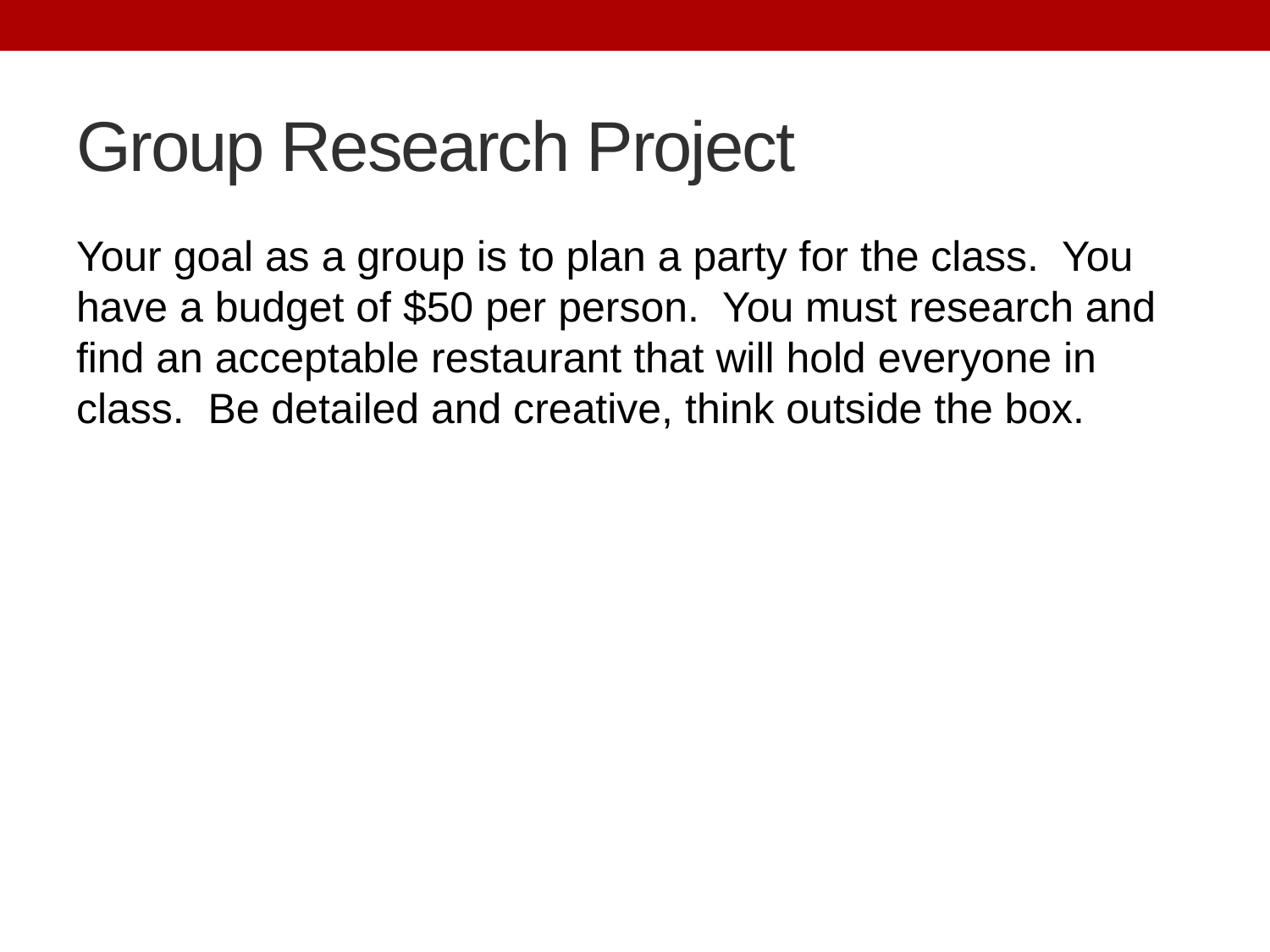

# Group Research Project
Your goal as a group is to plan a party for the class.  You have a budget of $50 per person.  You must research and find an acceptable restaurant that will hold everyone in class.  Be detailed and creative, think outside the box.